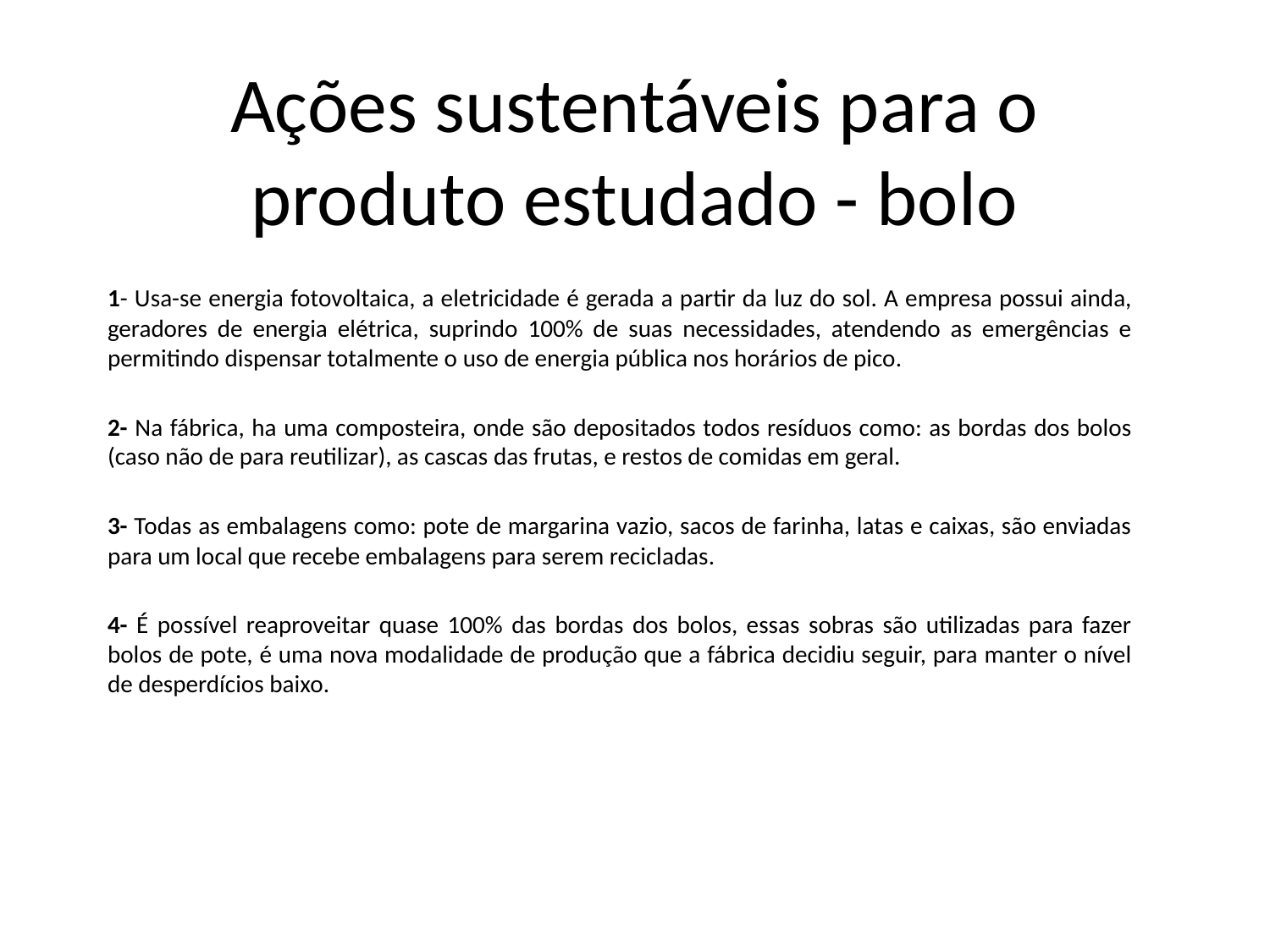

# Ações sustentáveis para o produto estudado - bolo
1- Usa-se energia fotovoltaica, a eletricidade é gerada a partir da luz do sol. A empresa possui ainda, geradores de energia elétrica, suprindo 100% de suas necessidades, atendendo as emergências e permitindo dispensar totalmente o uso de energia pública nos horários de pico.

2- Na fábrica, ha uma composteira, onde são depositados todos resíduos como: as bordas dos bolos (caso não de para reutilizar), as cascas das frutas, e restos de comidas em geral.

3- Todas as embalagens como: pote de margarina vazio, sacos de farinha, latas e caixas, são enviadas para um local que recebe embalagens para serem recicladas.

4- É possível reaproveitar quase 100% das bordas dos bolos, essas sobras são utilizadas para fazer bolos de pote, é uma nova modalidade de produção que a fábrica decidiu seguir, para manter o nível de desperdícios baixo.